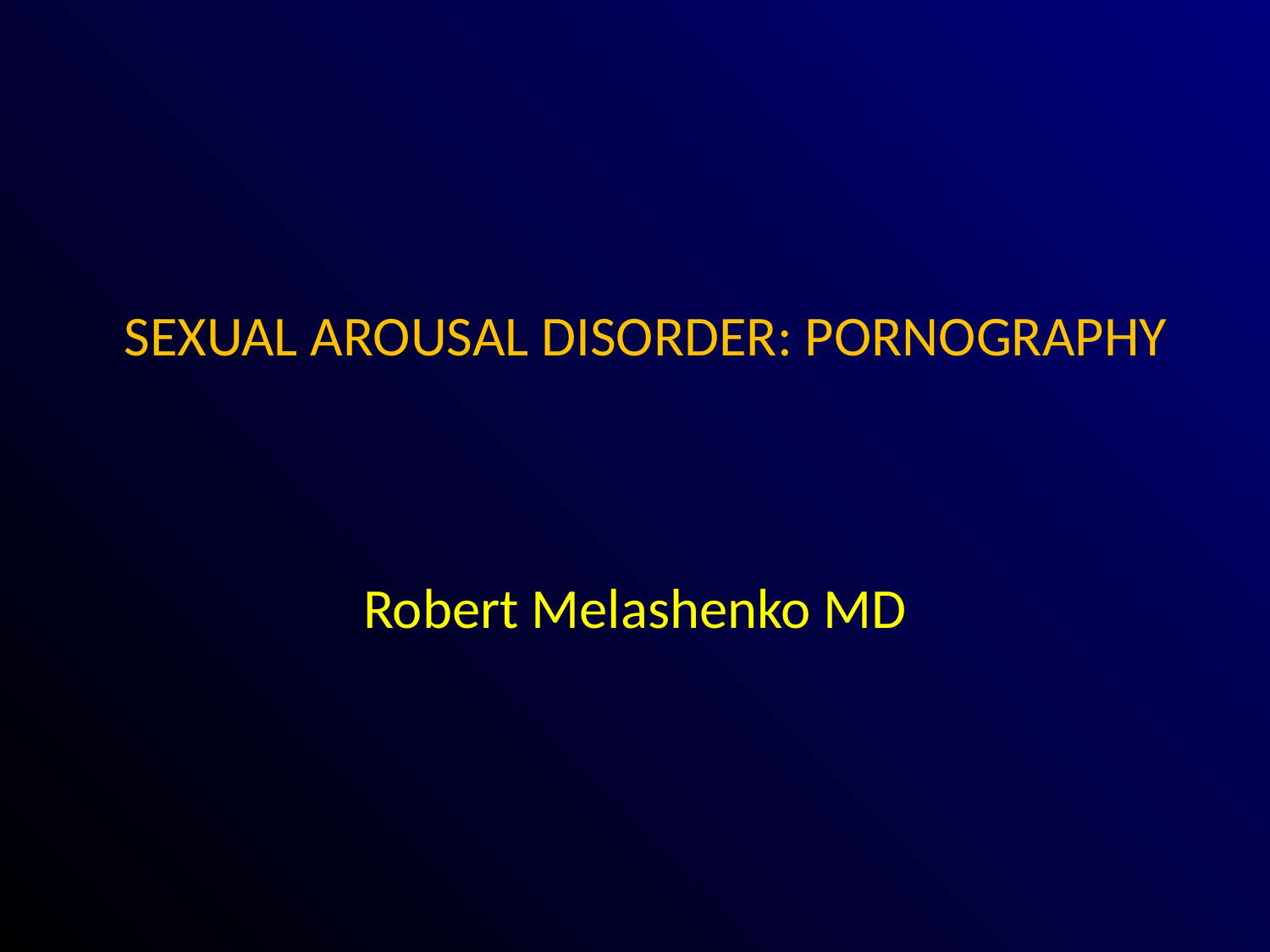

# SEXUAL AROUSAL DISORDER: PORNOGRAPHY

Robert Melashenko MD